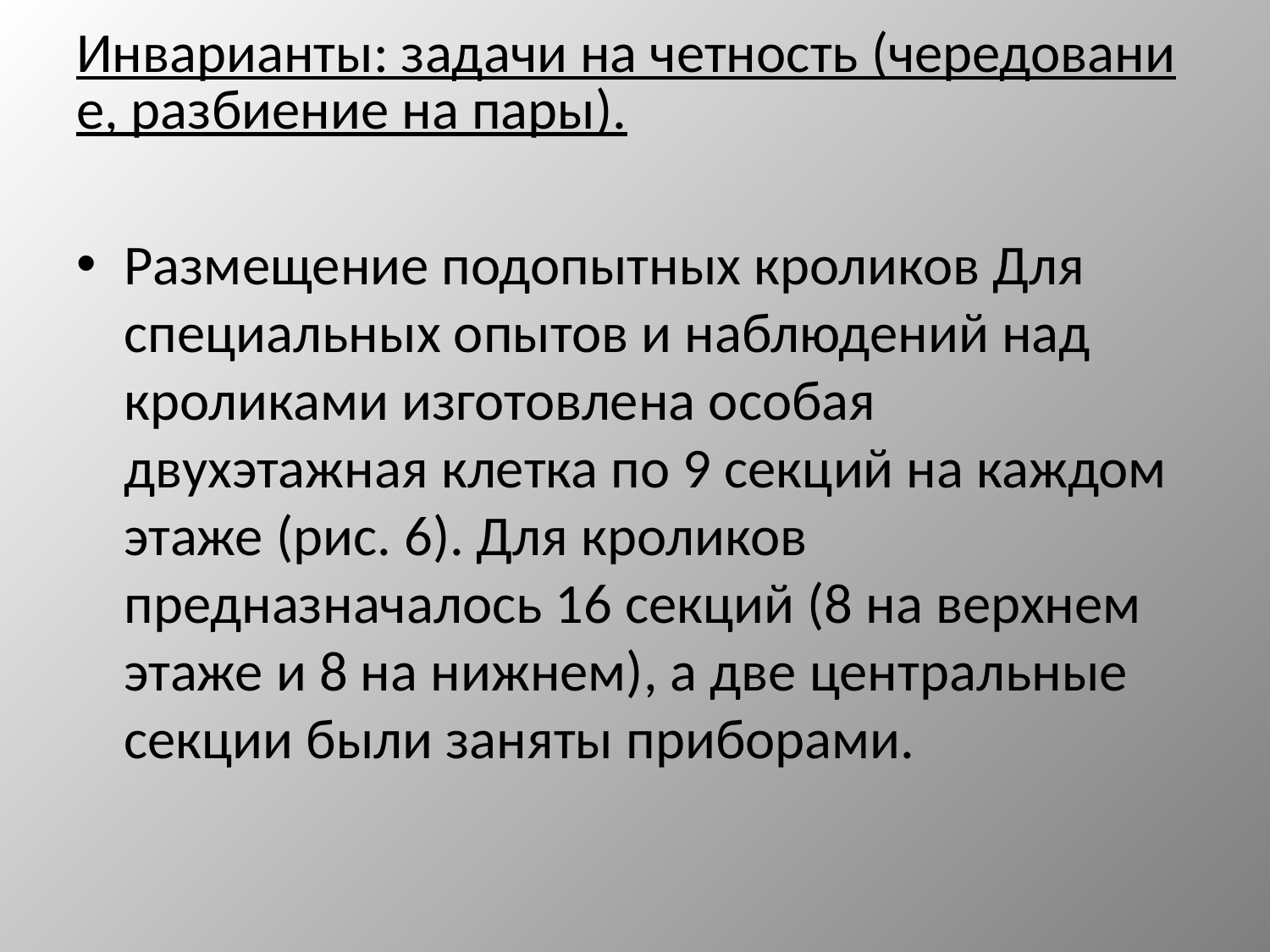

# Инварианты: задачи на четность (чередование, разбиение на пары).
Размещение подопытных кроликов Для специальных опытов и наблюдений над кроликами изготовлена особая двухэтажная клетка по 9 секций на каждом этаже (рис. 6). Для кроликов предназначалось 16 секций (8 на верхнем этаже и 8 на нижнем), а две центральные секции были заняты приборами.